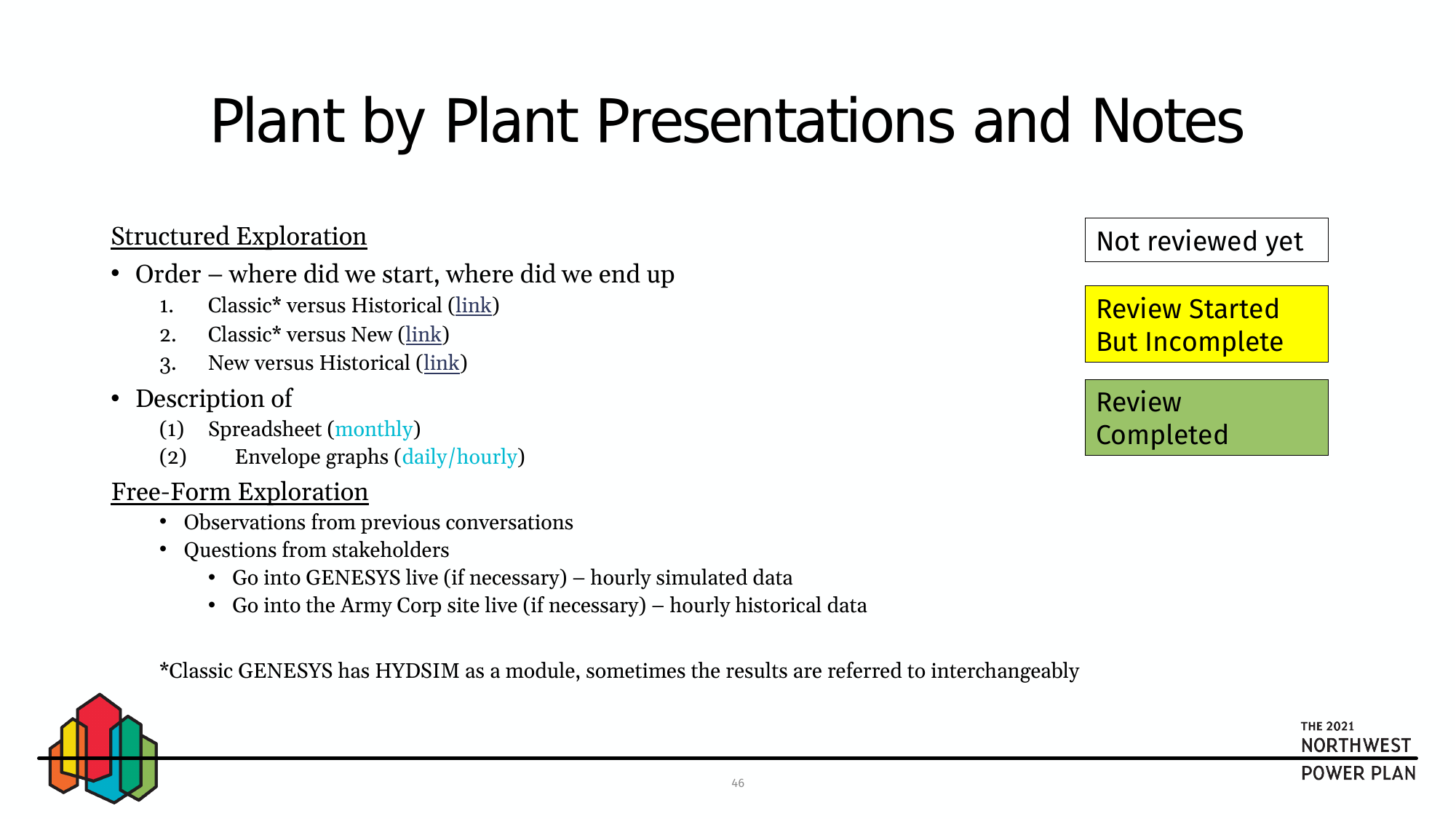

# Plant by Plant Presentations and Notes
Structured Exploration
Order – where did we start, where did we end up
Classic* versus Historical (link)
Classic* versus New (link)
New versus Historical (link)
Description of
Spreadsheet (monthly)
(2)	Envelope graphs (daily/hourly)
Free-Form Exploration
Observations from previous conversations
Questions from stakeholders
Go into GENESYS live (if necessary) – hourly simulated data
Go into the Army Corp site live (if necessary) – hourly historical data

*Classic GENESYS has HYDSIM as a module, sometimes the results are referred to interchangeably
Not reviewed yet
Review Started But Incomplete
Review Completed
46